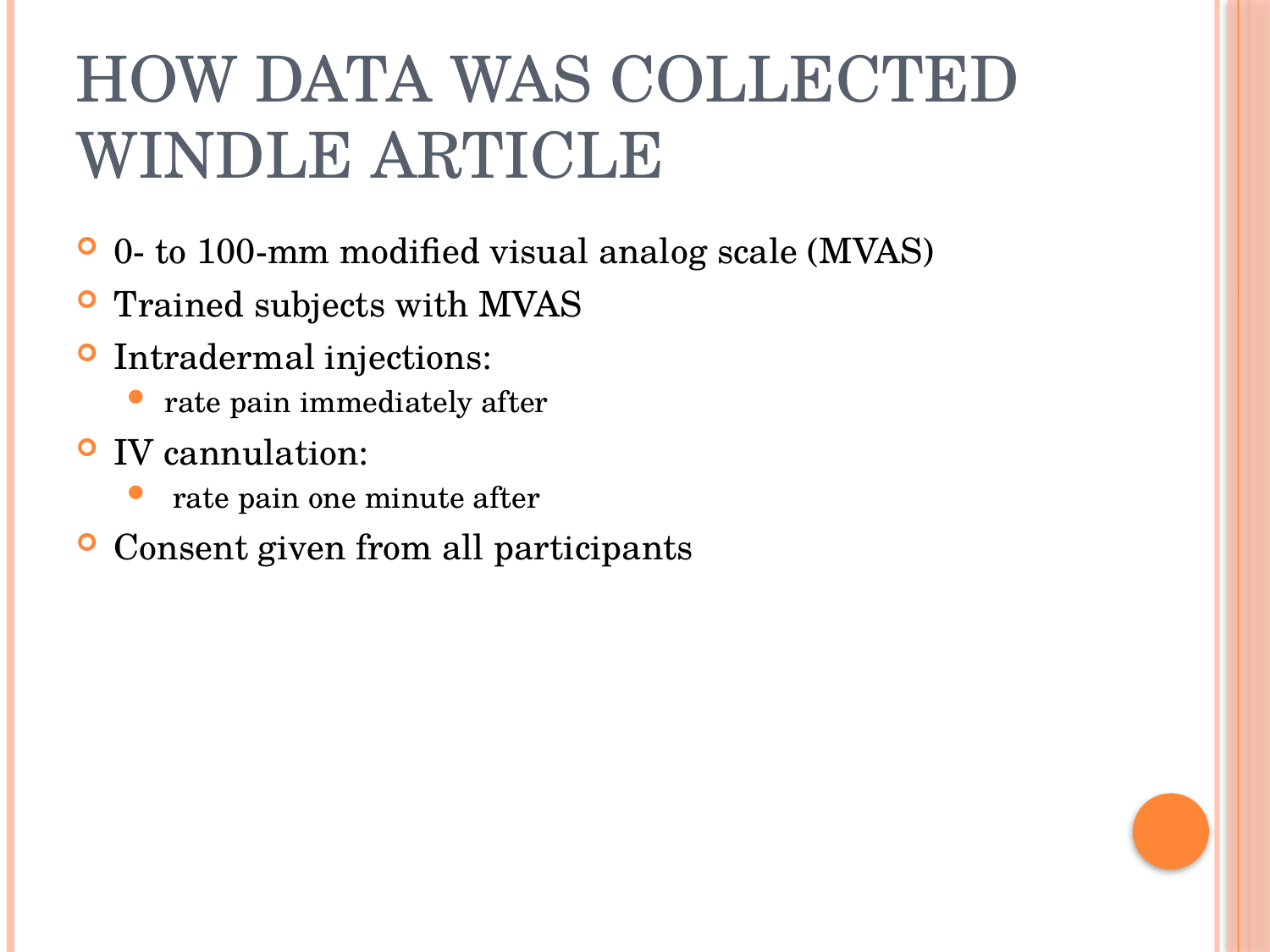

# How data was collected Windle article
0- to 100-mm modified visual analog scale (MVAS)
Trained subjects with MVAS
Intradermal injections:
rate pain immediately after
IV cannulation:
 rate pain one minute after
Consent given from all participants